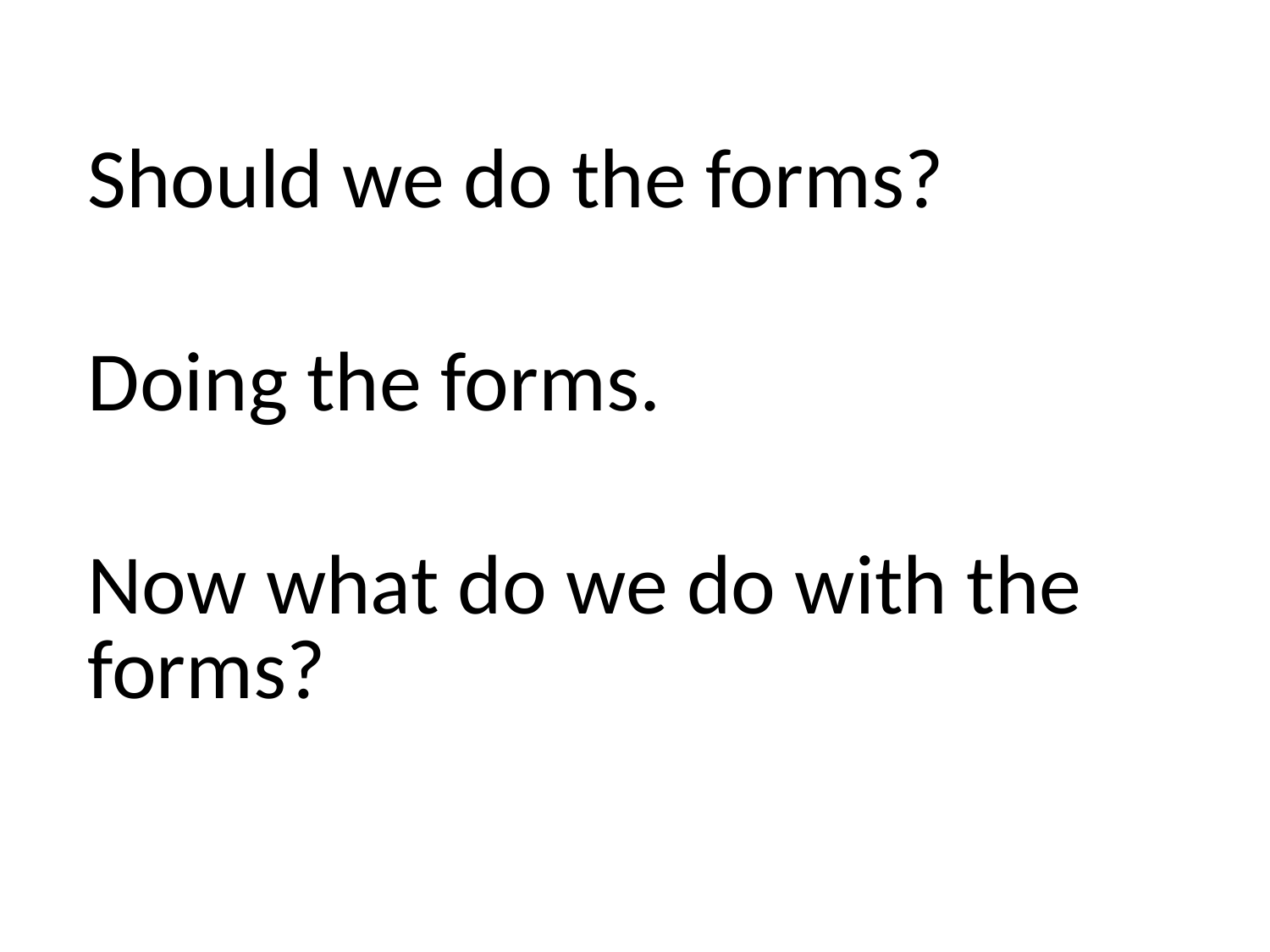

Should we do the forms?

Doing the forms.

Now what do we do with the forms?